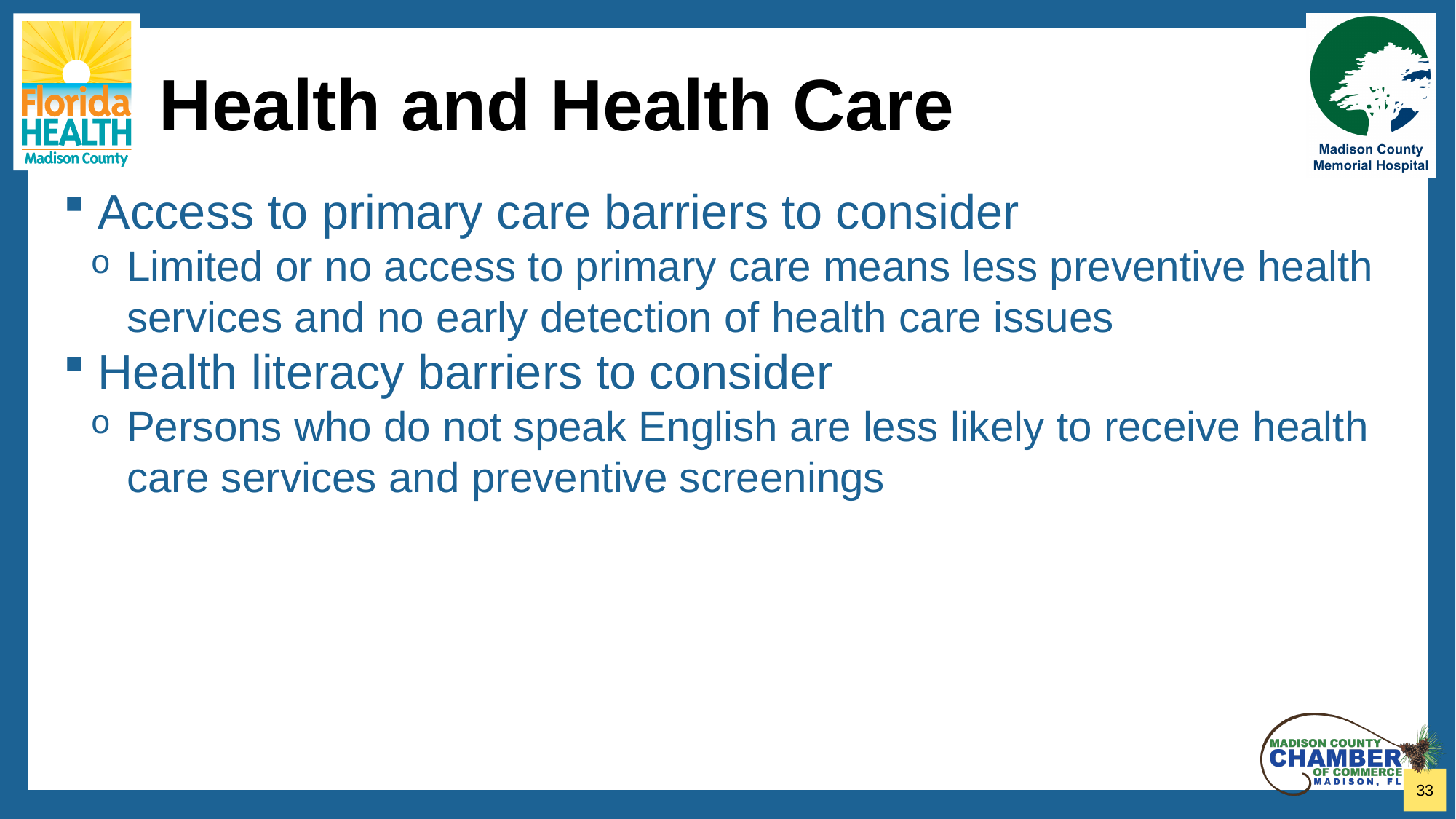

# Health and Health Care
Access to primary care barriers to consider
Limited or no access to primary care means less preventive health services and no early detection of health care issues
Health literacy barriers to consider
Persons who do not speak English are less likely to receive health care services and preventive screenings